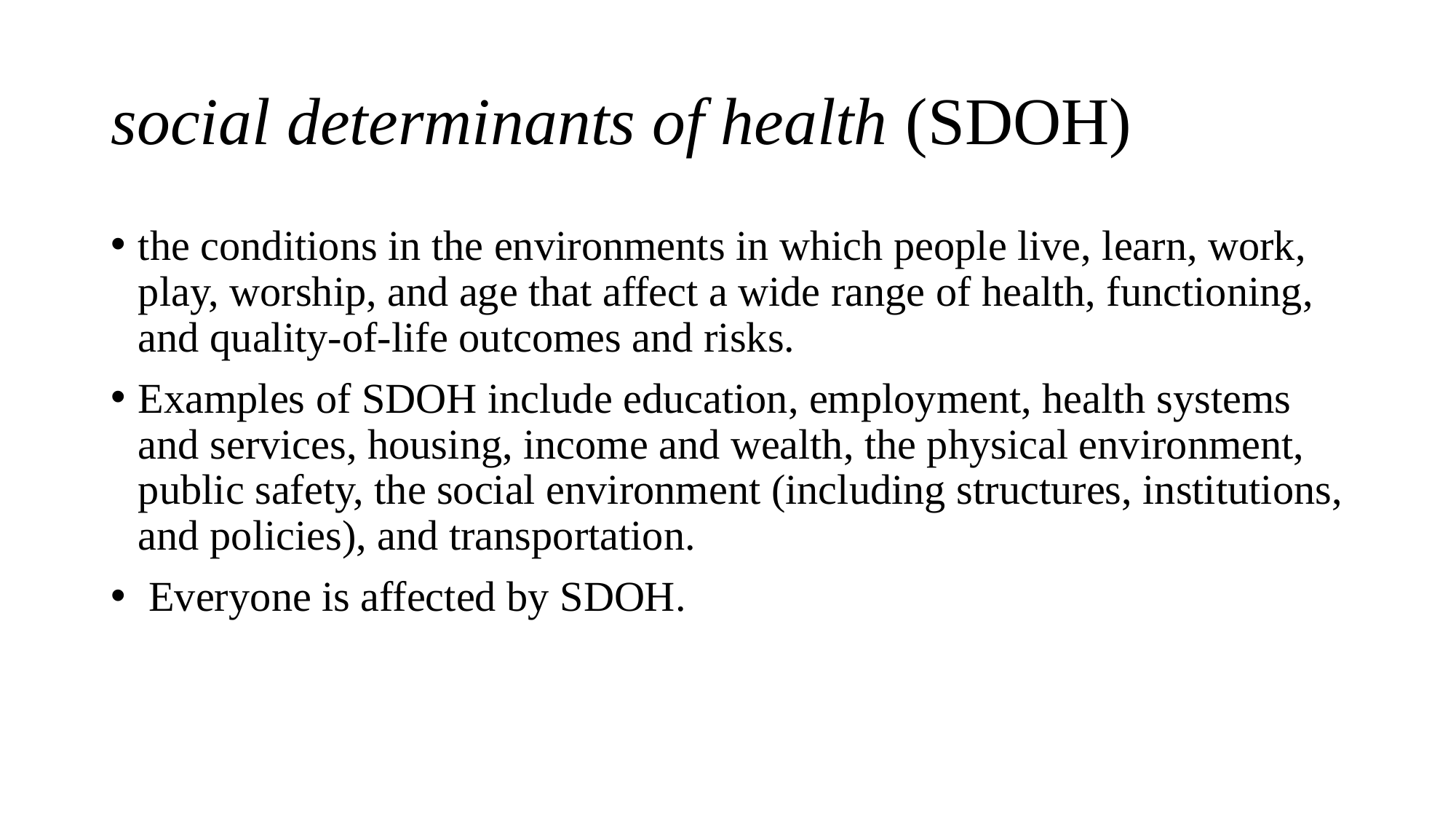

# social determinants of health (SDOH)
the conditions in the environments in which people live, learn, work, play, worship, and age that affect a wide range of health, functioning, and quality-of-life outcomes and risks.
Examples of SDOH include education, employment, health systems and services, housing, income and wealth, the physical environment, public safety, the social environment (including structures, institutions, and policies), and transportation.
 Everyone is affected by SDOH.